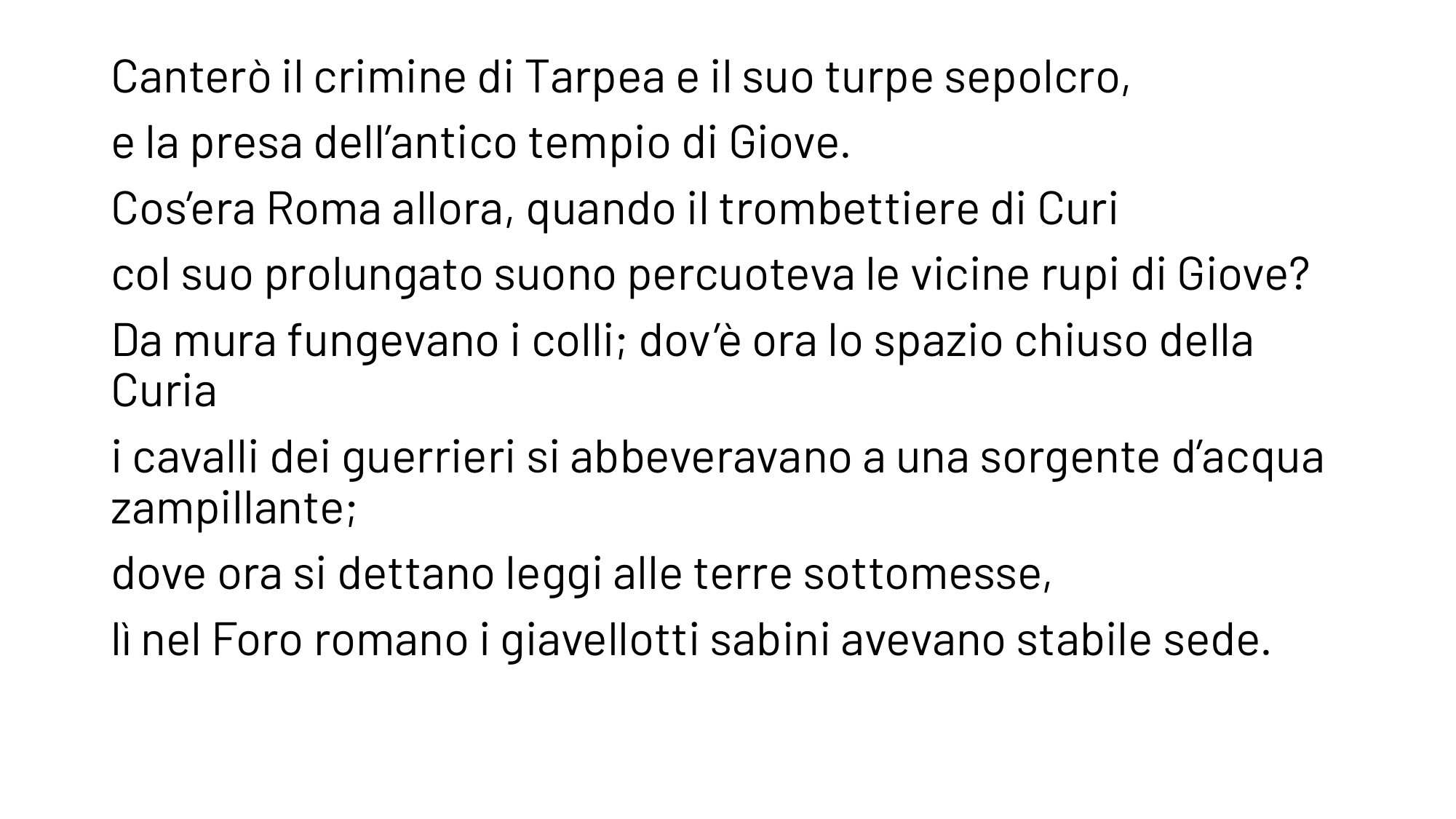

Canterò il crimine di Tarpea e il suo turpe sepolcro,
e la presa dell’antico tempio di Giove.
Cos’era Roma allora, quando il trombettiere di Curi
col suo prolungato suono percuoteva le vicine rupi di Giove?
Da mura fungevano i colli; dov’è ora lo spazio chiuso della Curia
i cavalli dei guerrieri si abbeveravano a una sorgente d’acqua zampillante;
dove ora si dettano leggi alle terre sottomesse,
lì nel Foro romano i giavellotti sabini avevano stabile sede.